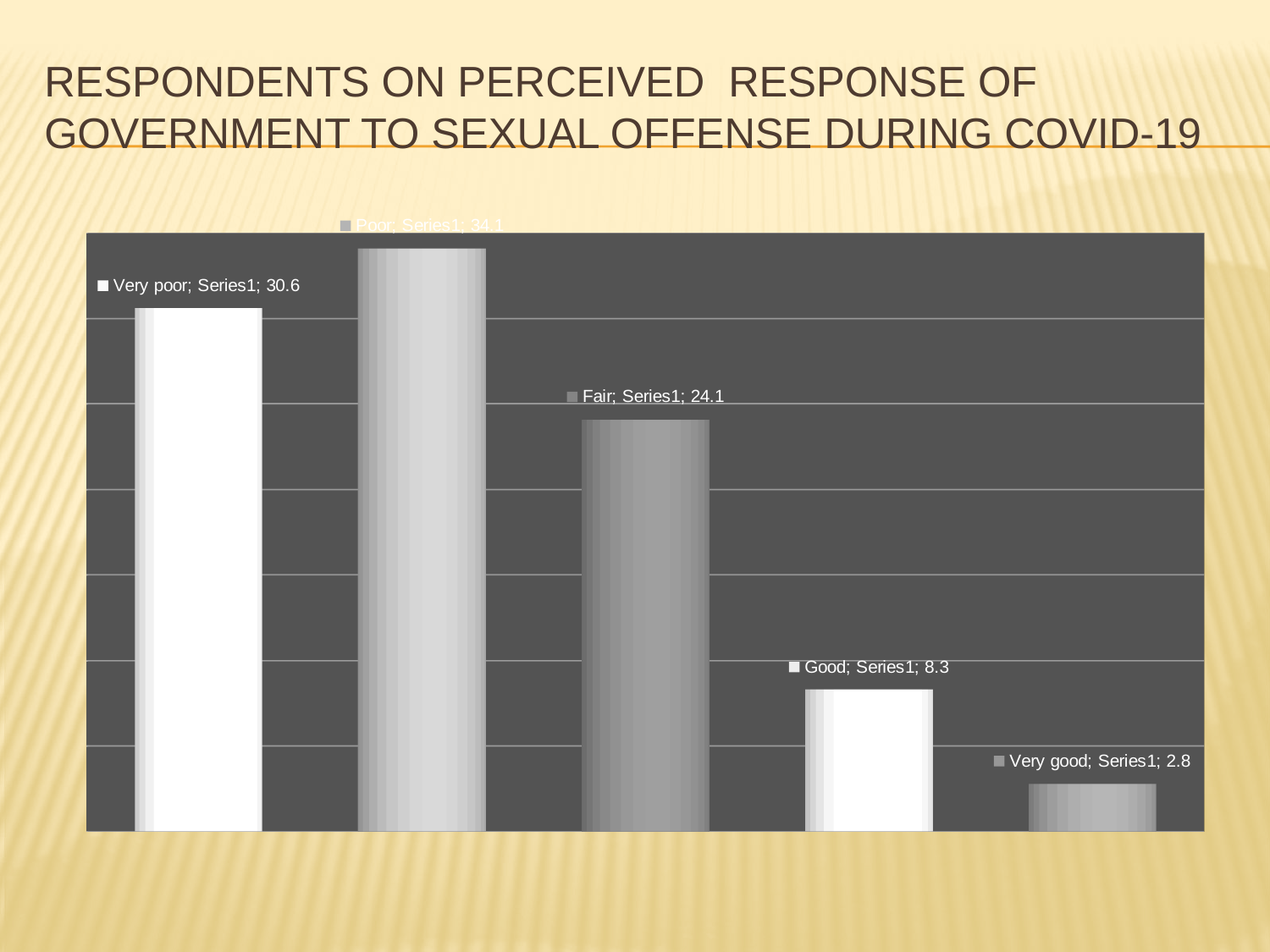

# Respondents on perceived  response of Government to Sexual Offense during Covid-19

[unsupported chart]